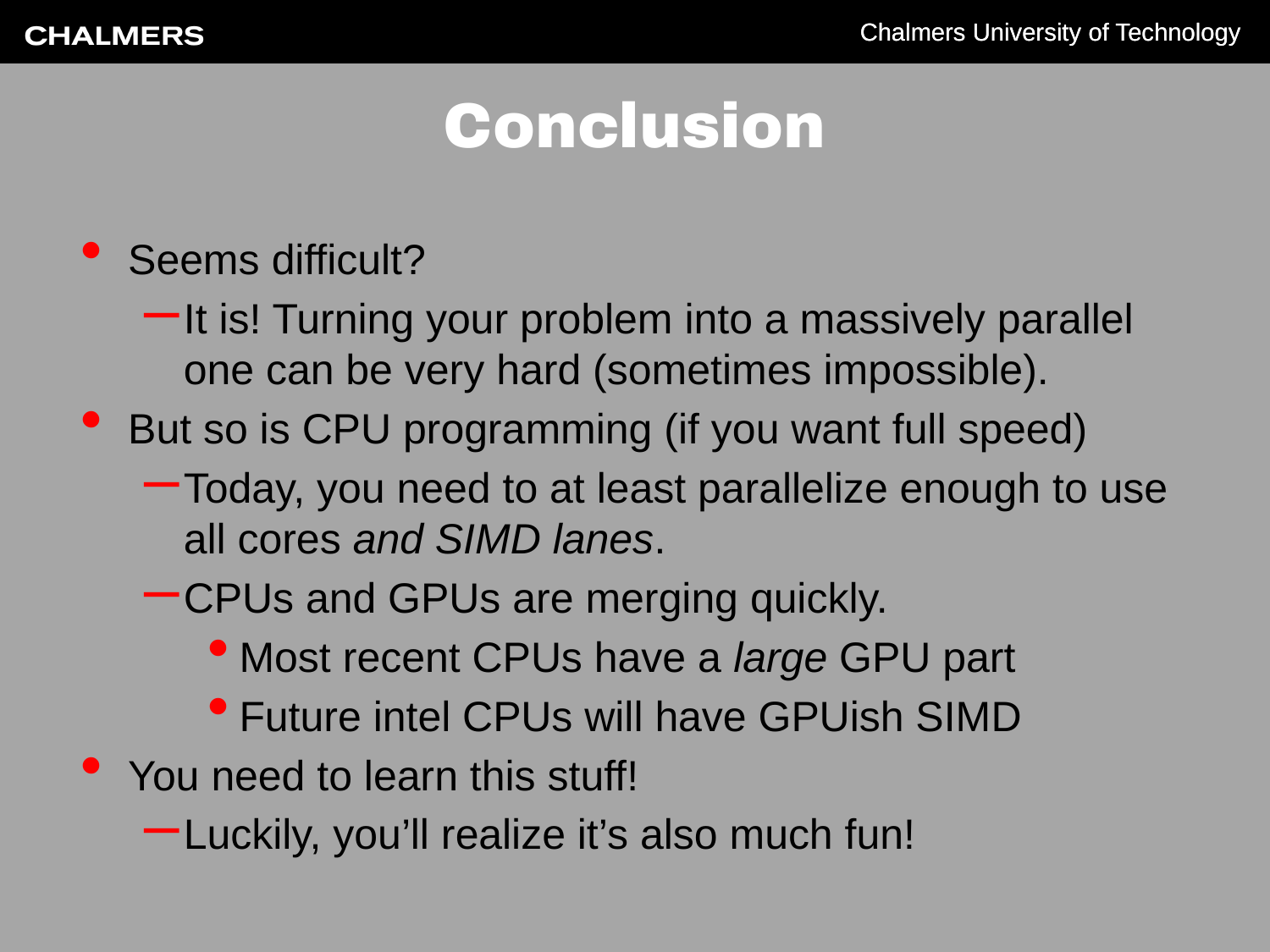

# Conclusion
Seems difficult?
It is! Turning your problem into a massively parallel one can be very hard (sometimes impossible).
But so is CPU programming (if you want full speed)
Today, you need to at least parallelize enough to use all cores and SIMD lanes.
CPUs and GPUs are merging quickly.
Most recent CPUs have a large GPU part
Future intel CPUs will have GPUish SIMD
You need to learn this stuff!
Luckily, you’ll realize it’s also much fun!